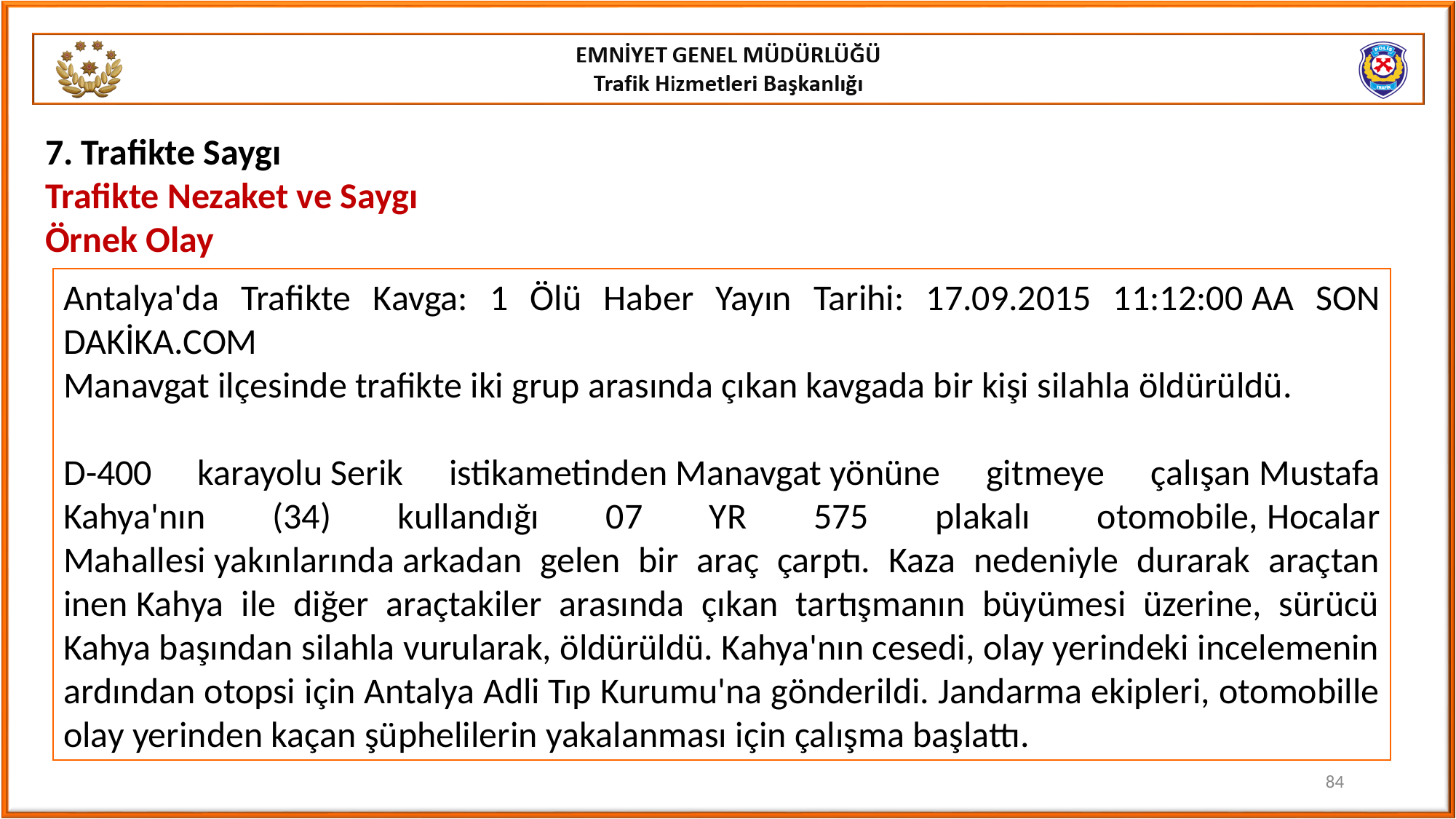

7. Trafikte Saygı
Trafikte Nezaket ve Saygı
Örnek Olay
Antalya'da Trafikte Kavga: 1 Ölü Haber Yayın Tarihi: 17.09.2015 11:12:00 AA SON DAKİKA.COM
Manavgat ilçesinde trafikte iki grup arasında çıkan kavgada bir kişi silahla öldürüldü.

D-400 karayolu Serik istikametinden Manavgat yönüne gitmeye çalışan Mustafa Kahya'nın (34) kullandığı 07 YR 575 plakalı otomobile, Hocalar Mahallesi yakınlarında arkadan gelen bir araç çarptı. Kaza nedeniyle durarak araçtan inen Kahya ile diğer araçtakiler arasında çıkan tartışmanın büyümesi üzerine, sürücü Kahya başından silahla vurularak, öldürüldü. Kahya'nın cesedi, olay yerindeki incelemenin ardından otopsi için Antalya Adli Tıp Kurumu'na gönderildi. Jandarma ekipleri, otomobille olay yerinden kaçan şüphelilerin yakalanması için çalışma başlattı.
84